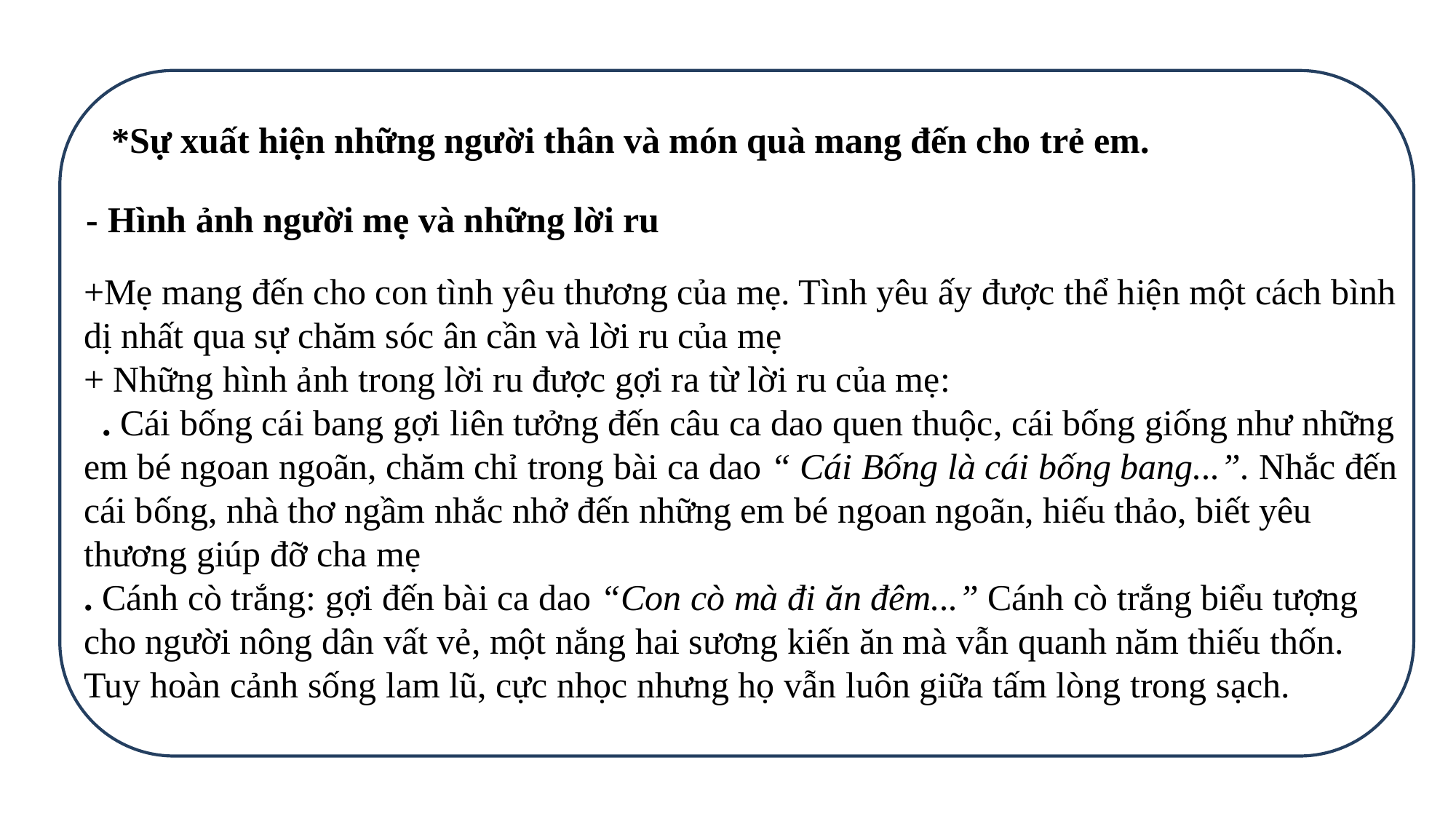

*Sự xuất hiện những người thân và món quà mang đến cho trẻ em.
- Hình ảnh người mẹ và những lời ru
+Mẹ mang đến cho con tình yêu thương của mẹ. Tình yêu ấy được thể hiện một cách bình dị nhất qua sự chăm sóc ân cần và lời ru của mẹ
+ Những hình ảnh trong lời ru được gợi ra từ lời ru của mẹ:
  . Cái bống cái bang gợi liên tưởng đến câu ca dao quen thuộc, cái bống giống như những em bé ngoan ngoãn, chăm chỉ trong bài ca dao “ Cái Bống là cái bống bang...”. Nhắc đến cái bống, nhà thơ ngầm nhắc nhở đến những em bé ngoan ngoãn, hiếu thảo, biết yêu thương giúp đỡ cha mẹ
. Cánh cò trắng: gợi đến bài ca dao “Con cò mà đi ăn đêm...” Cánh cò trắng biểu tượng cho người nông dân vất vẻ, một nắng hai sương kiến ăn mà vẫn quanh năm thiếu thốn. Tuy hoàn cảnh sống lam lũ, cực nhọc nhưng họ vẫn luôn giữa tấm lòng trong sạch.